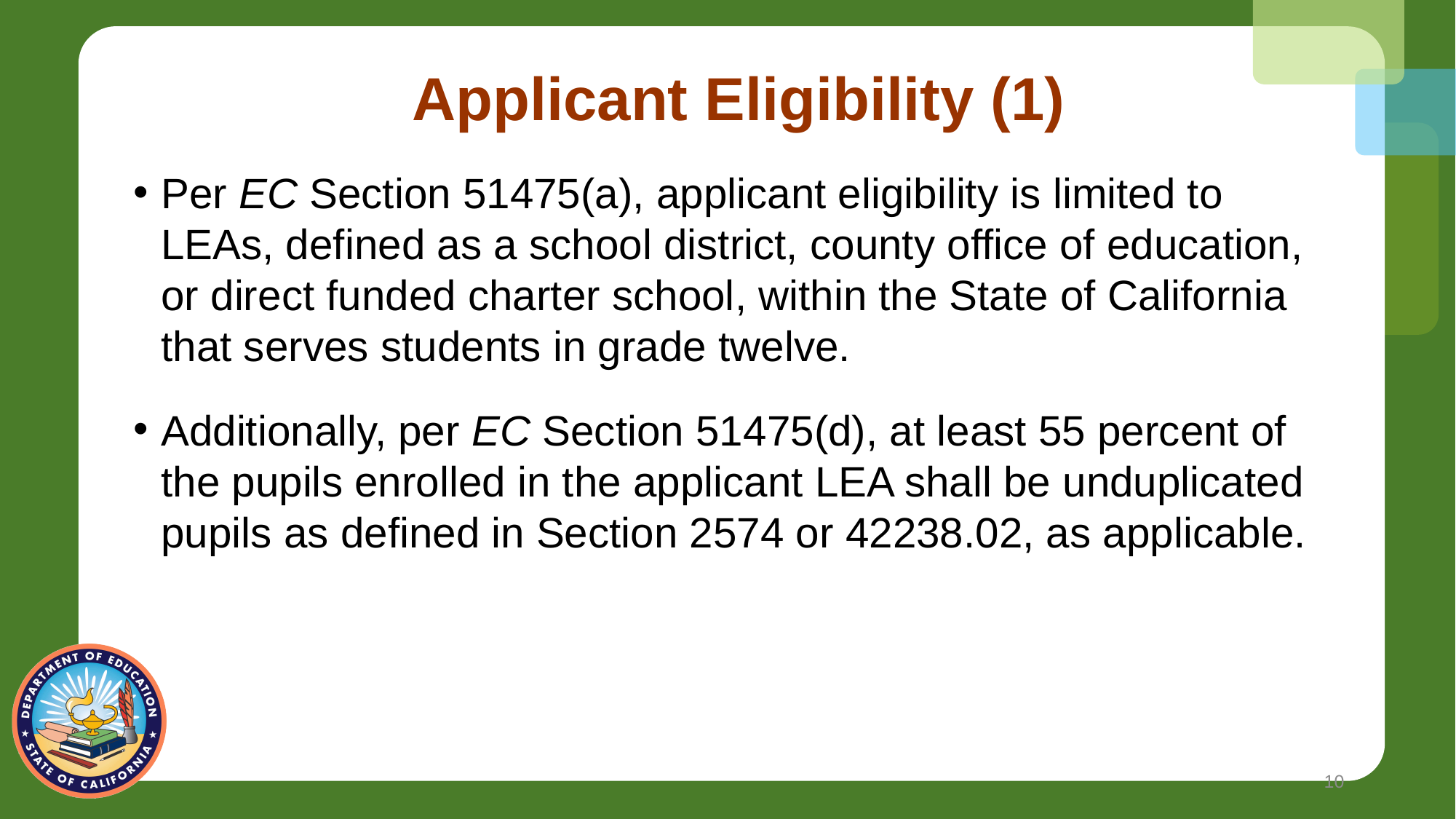

# Applicant Eligibility (1)
Per EC Section 51475(a), applicant eligibility is limited to LEAs, defined as a school district, county office of education, or direct funded charter school, within the State of California that serves students in grade twelve.
Additionally, per EC Section 51475(d), at least 55 percent of the pupils enrolled in the applicant LEA shall be unduplicated pupils as defined in Section 2574 or 42238.02, as applicable.
10